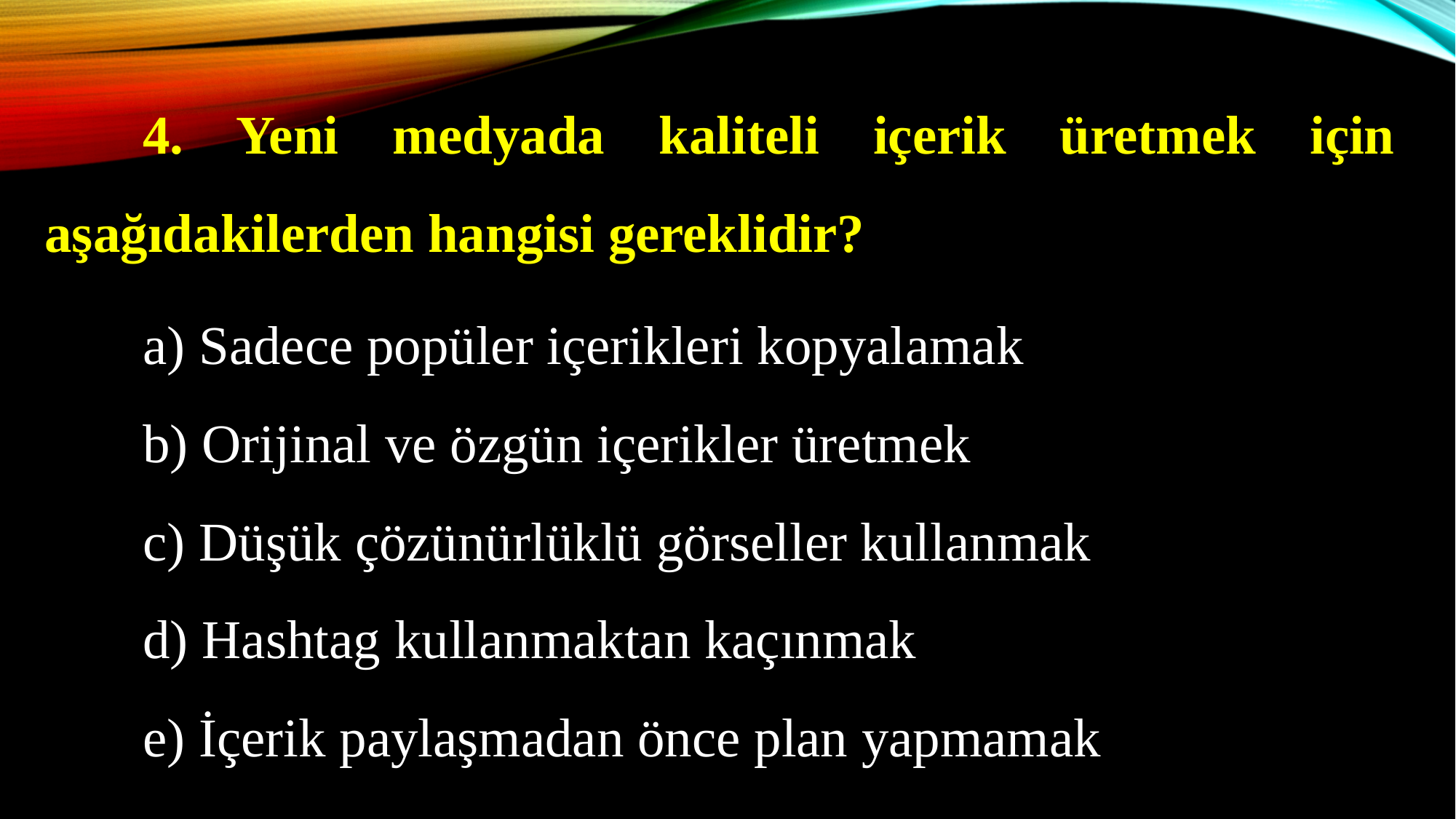

4. Yeni medyada kaliteli içerik üretmek için aşağıdakilerden hangisi gereklidir?
	a) Sadece popüler içerikleri kopyalamak
	b) Orijinal ve özgün içerikler üretmek
	c) Düşük çözünürlüklü görseller kullanmak
	d) Hashtag kullanmaktan kaçınmak
	e) İçerik paylaşmadan önce plan yapmamak